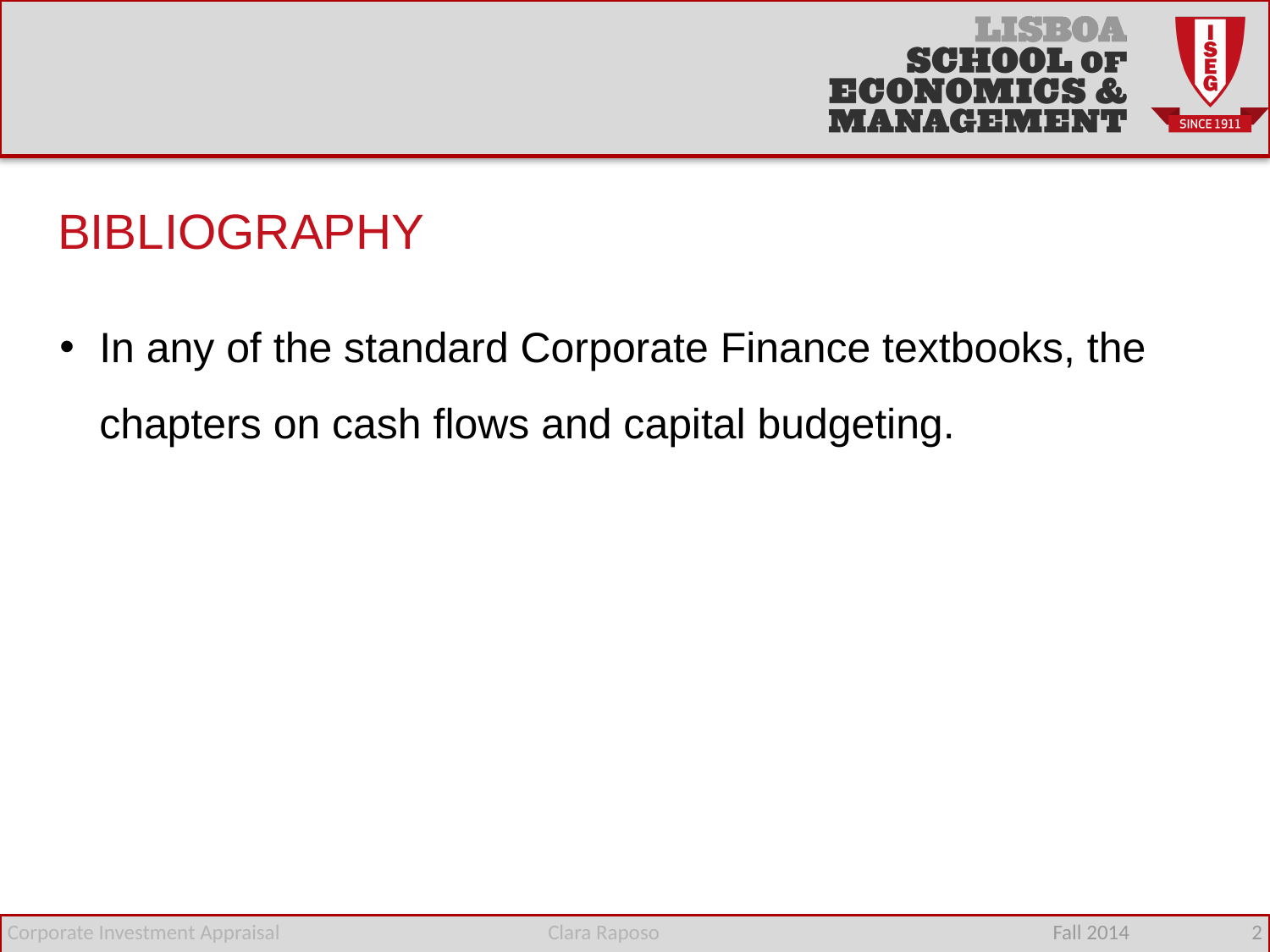

BIBLIOGRAPHY
In any of the standard Corporate Finance textbooks, the chapters on cash flows and capital budgeting.
Corporate Investment Appraisal
Clara Raposo
Fall 2014                         2